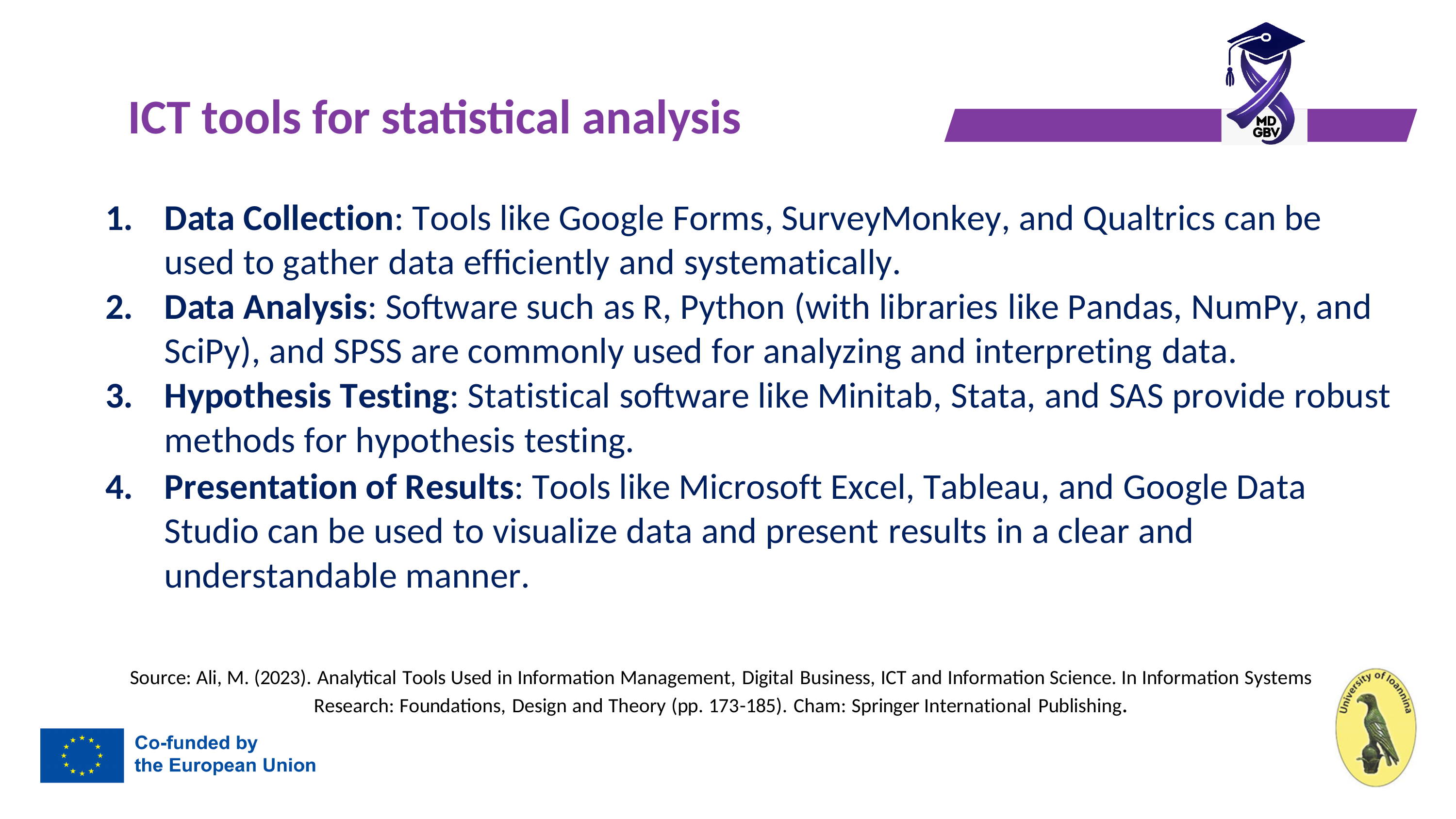

# ICT tools for statistical analysis
Data Collection: Tools like Google Forms, SurveyMonkey, and Qualtrics can be used to gather data efficiently and systematically.
Data Analysis: Software such as R, Python (with libraries like Pandas, NumPy, and SciPy), and SPSS are commonly used for analyzing and interpreting data.
Hypothesis Testing: Statistical software like Minitab, Stata, and SAS provide robust methods for hypothesis testing.
Presentation of Results: Tools like Microsoft Excel, Tableau, and Google Data Studio can be used to visualize data and present results in a clear and understandable manner.

Source: Ali, M. (2023). Analytical Tools Used in Information Management, Digital Business, ICT and Information Science. In Information Systems Research: Foundations, Design and Theory (pp. 173-185). Cham: Springer International Publishing.

10